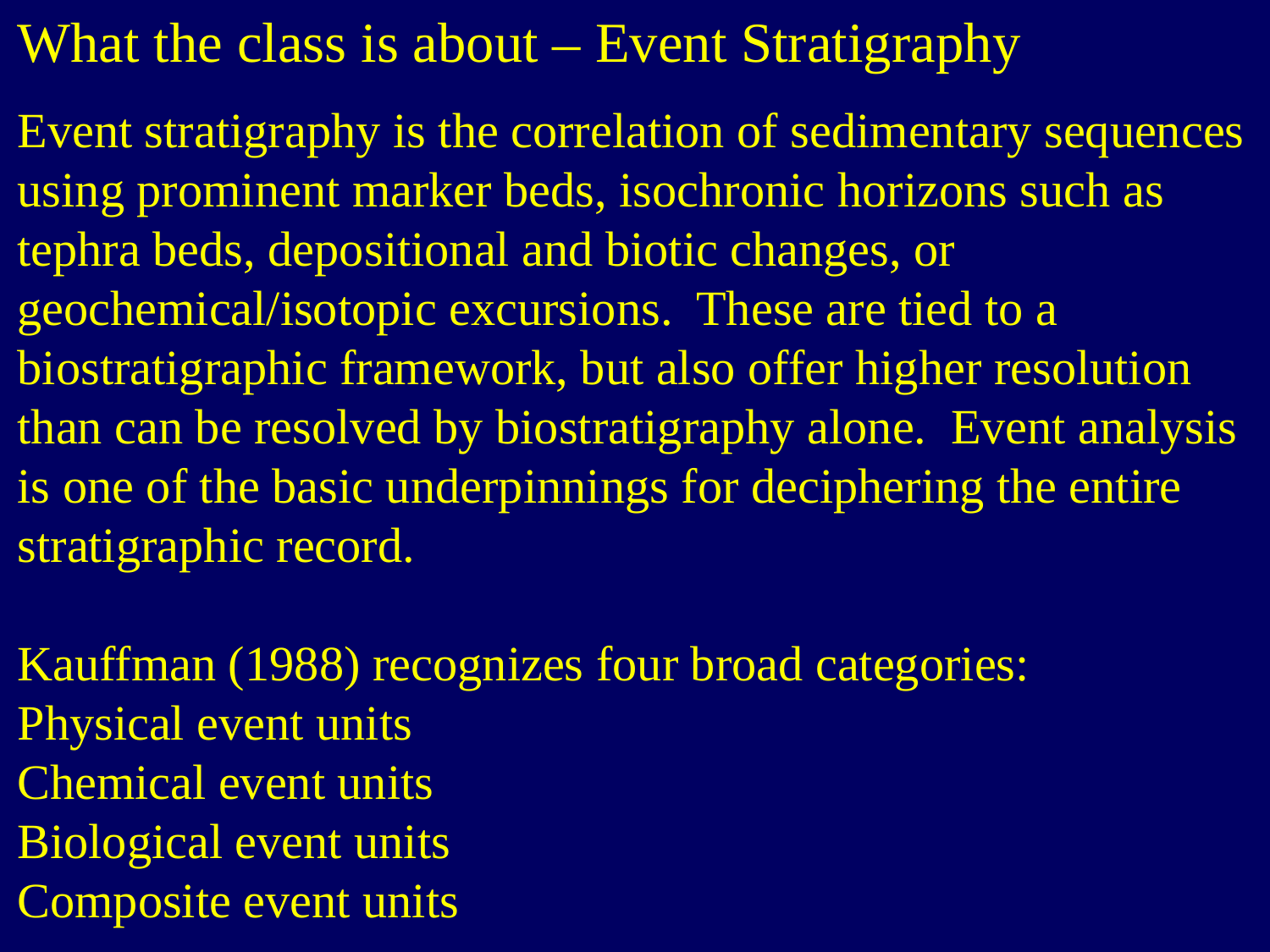

What the class is about – Event Stratigraphy

Event stratigraphy is the correlation of sedimentary sequences using prominent marker beds, isochronic horizons such as tephra beds, depositional and biotic changes, or geochemical/isotopic excursions.  These are tied to a biostratigraphic framework, but also offer higher resolution than can be resolved by biostratigraphy alone.  Event analysis is one of the basic underpinnings for deciphering the entire stratigraphic record.

Kauffman (1988) recognizes four broad categories:
Physical event units
Chemical event units
Biological event units
Composite event units